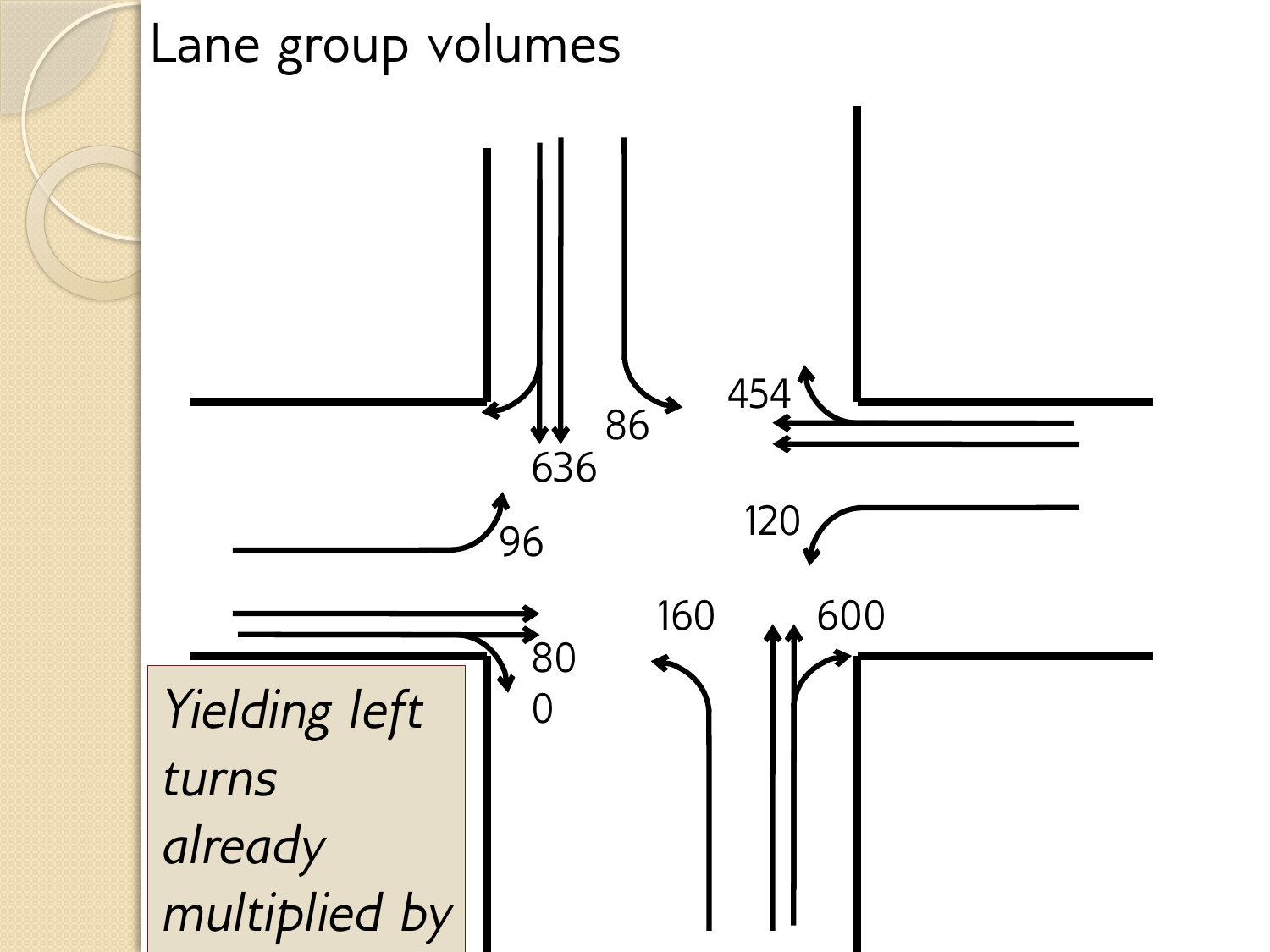

Lane group volumes

454
86

636
120
96
160
600

800
Yielding left turns already multiplied by 1.6